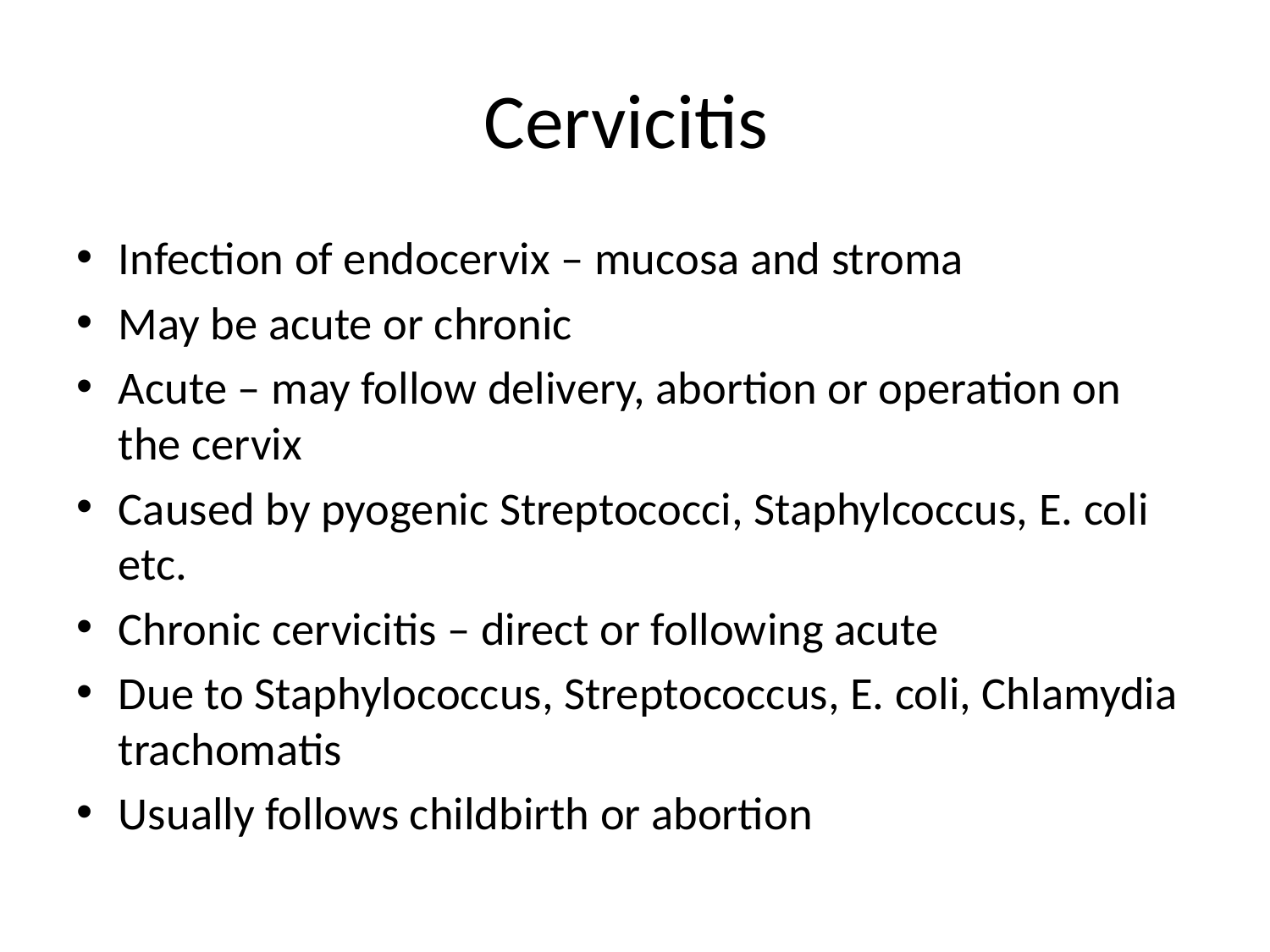

# Cervicitis
Infection of endocervix – mucosa and stroma
May be acute or chronic
Acute – may follow delivery, abortion or operation on the cervix
Caused by pyogenic Streptococci, Staphylcoccus, E. coli etc.
Chronic cervicitis – direct or following acute
Due to Staphylococcus, Streptococcus, E. coli, Chlamydia trachomatis
Usually follows childbirth or abortion